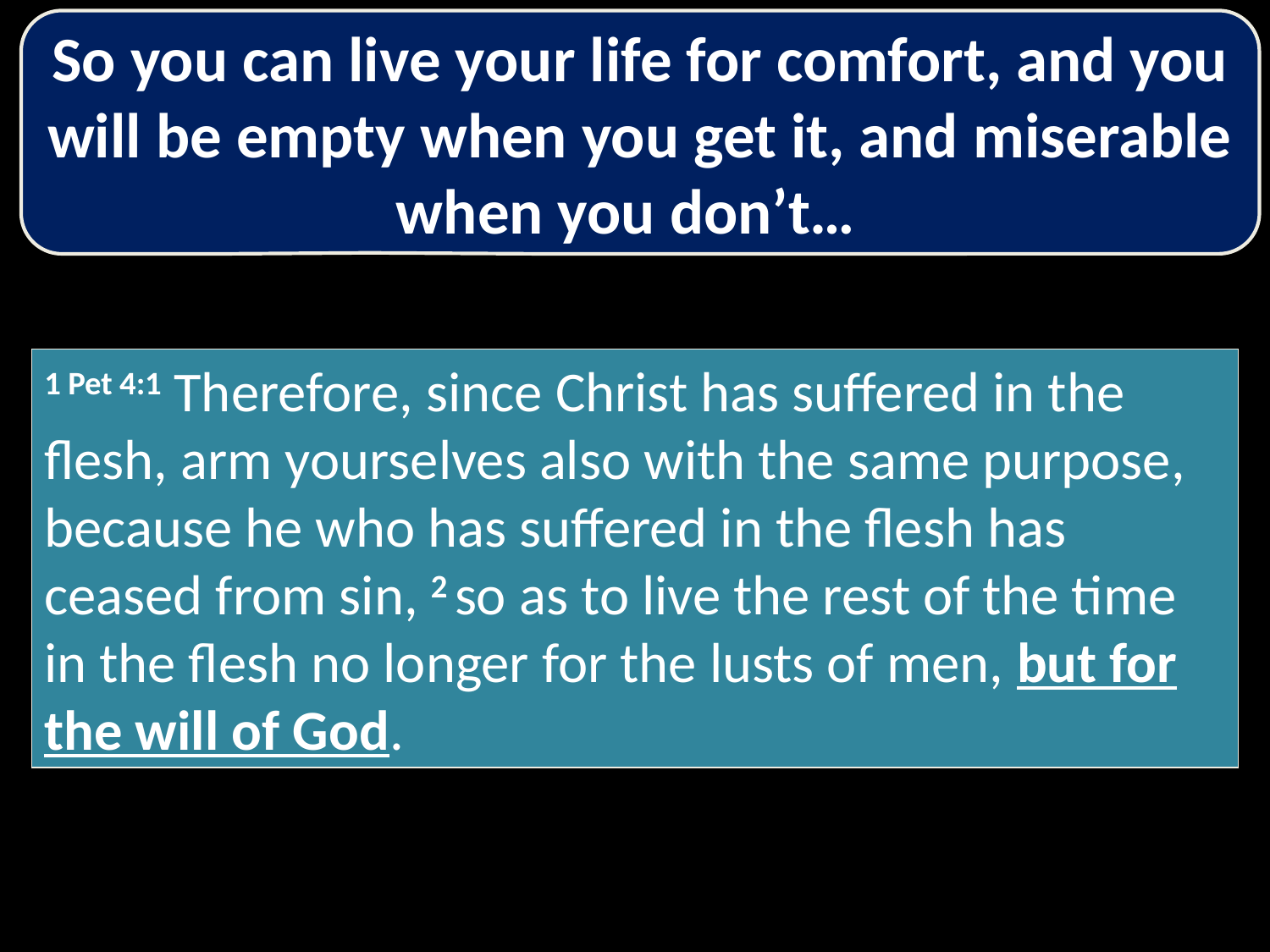

So you can live your life for comfort, and you will be empty when you get it, and miserable when you don’t…
1 Pet 4:1 Therefore, since Christ has suffered in the flesh, arm yourselves also with the same purpose, because he who has suffered in the flesh has ceased from sin, 2 so as to live the rest of the time in the flesh no longer for the lusts of men, but for the will of God.
1 Pet 4:1 Therefore, since Christ has suffered in the flesh, arm yourselves also with the same purpose, because he who has suffered in the flesh has ceased from sin, 2 so as to live the rest of the time in the flesh no longer for the lusts of men, but for the will of God.
1 Pet 4:1 Therefore, since Christ has suffered in the flesh, arm yourselves also with the same purpose, because he who has suffered in the flesh has ceased from sin, 2 so as to live the rest of the time in the flesh no longer for the lusts of men, but for the will of God.